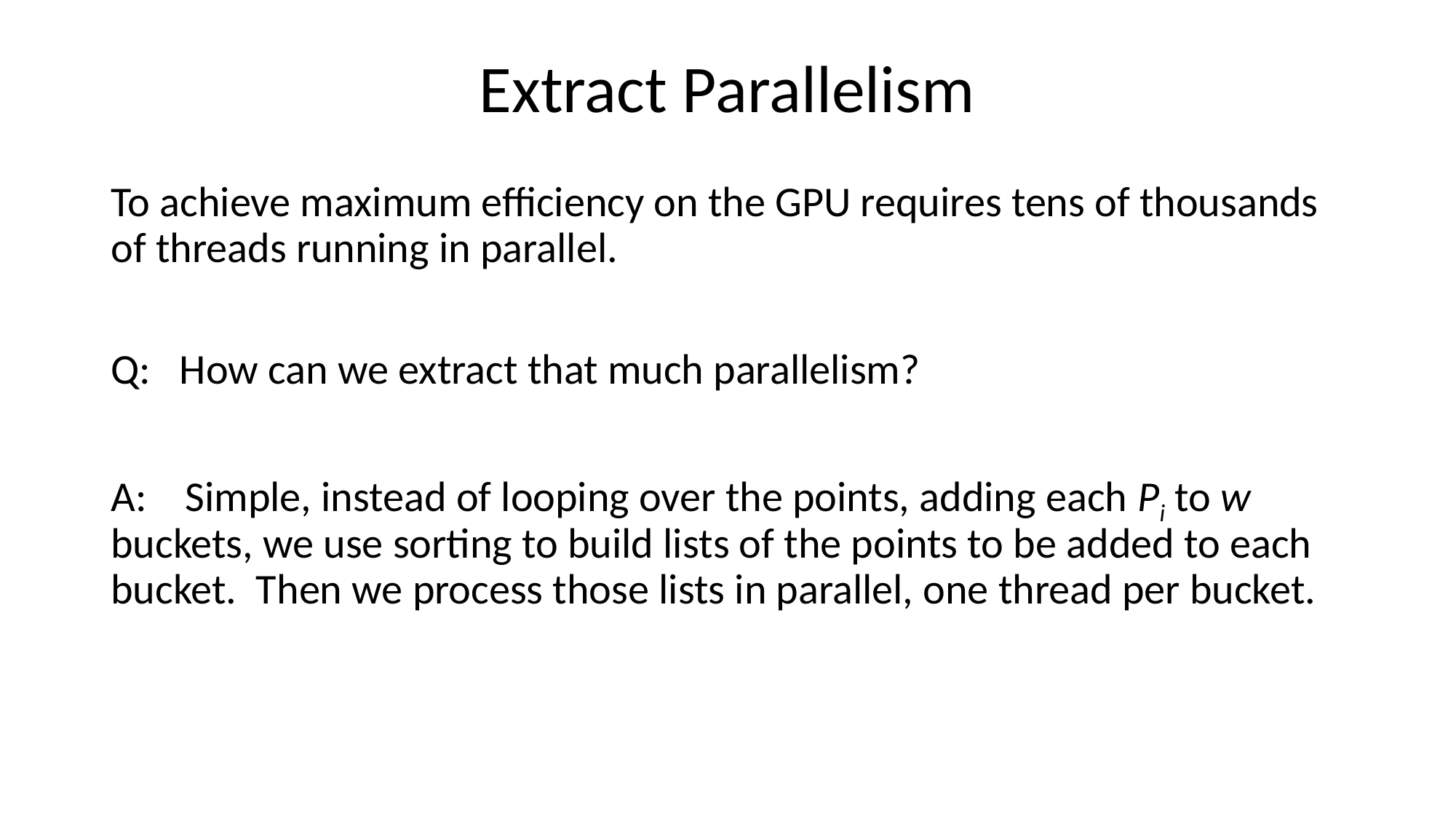

# Extract Parallelism
To achieve maximum efficiency on the GPU requires tens of thousands of threads running in parallel.

Q:   How can we extract that much parallelism?

A:    Simple, instead of looping over the points, adding each Pi to w buckets, we use sorting to build lists of the points to be added to each bucket.  Then we process those lists in parallel, one thread per bucket.